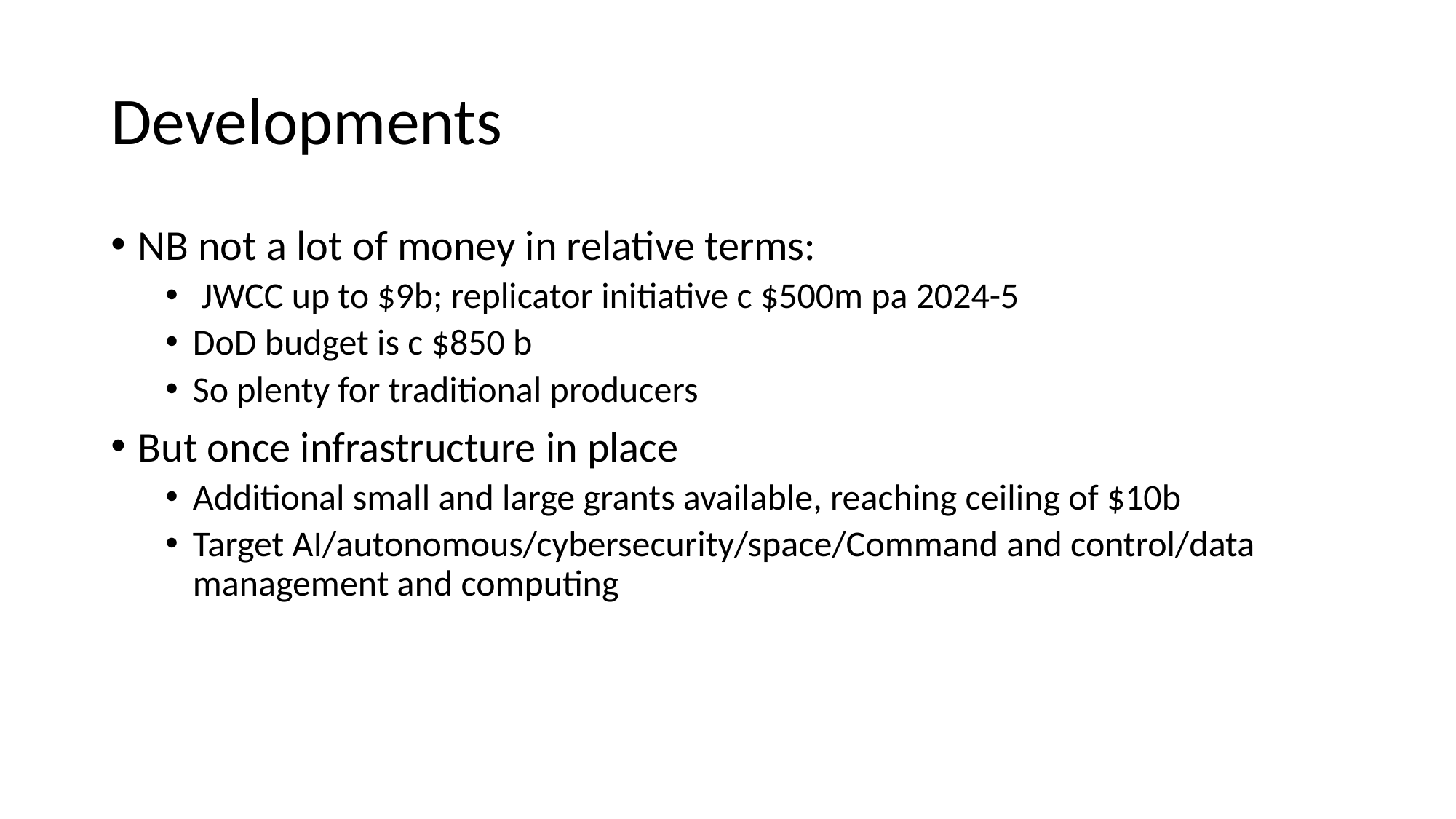

# Developments
NB not a lot of money in relative terms:
 JWCC up to $9b; replicator initiative c $500m pa 2024-5
DoD budget is c $850 b
So plenty for traditional producers
But once infrastructure in place
Additional small and large grants available, reaching ceiling of $10b
Target AI/autonomous/cybersecurity/space/Command and control/data management and computing